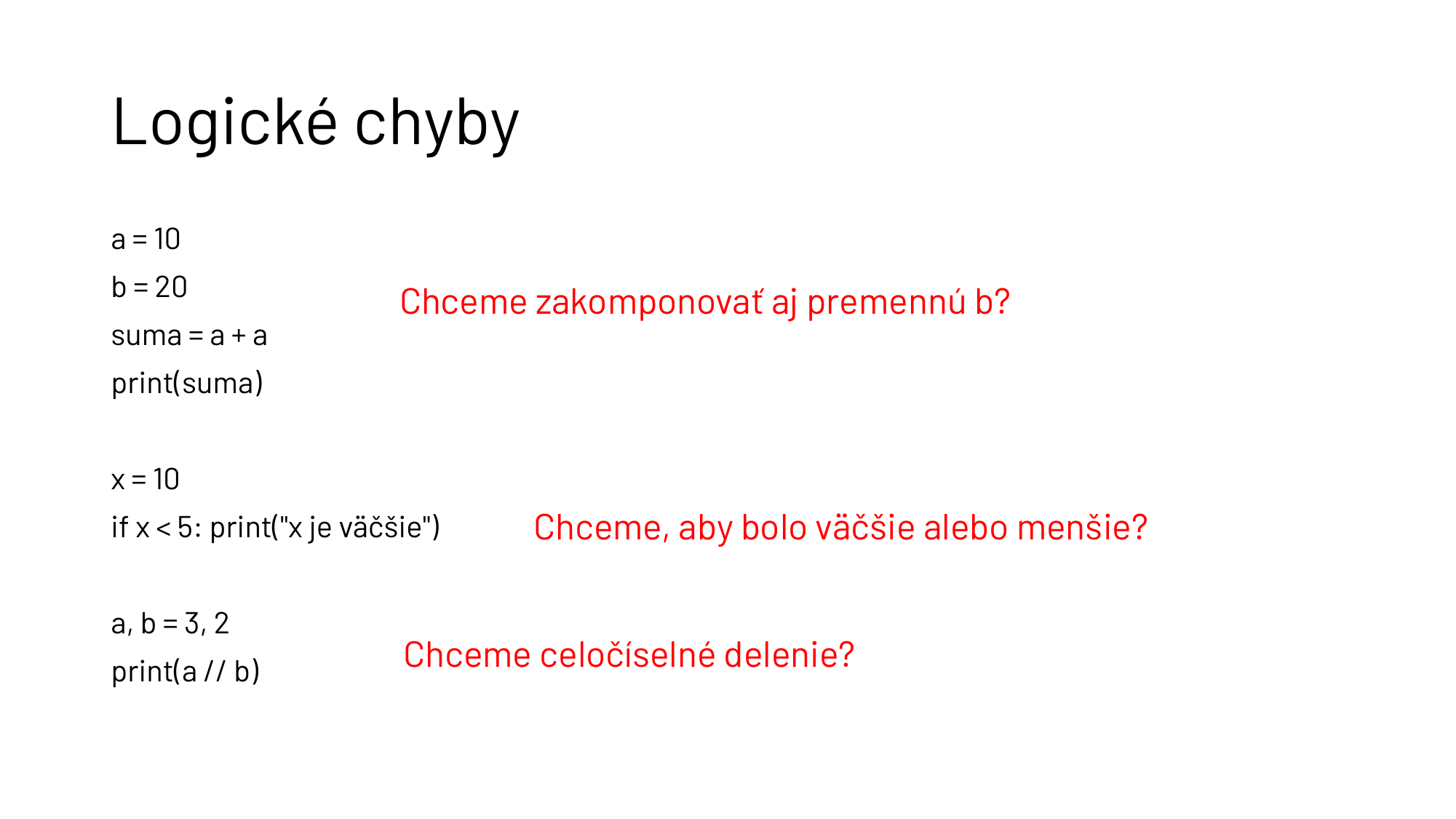

# Logické chyby
a = 10
b = 20
suma = a + a
print(suma)

x = 10
if x < 5: print("x je väčšie")

a, b = 3, 2
print(a // b)
Chceme zakomponovať aj premennú b?
Chceme, aby bolo väčšie alebo menšie?
Chceme celočíselné delenie?